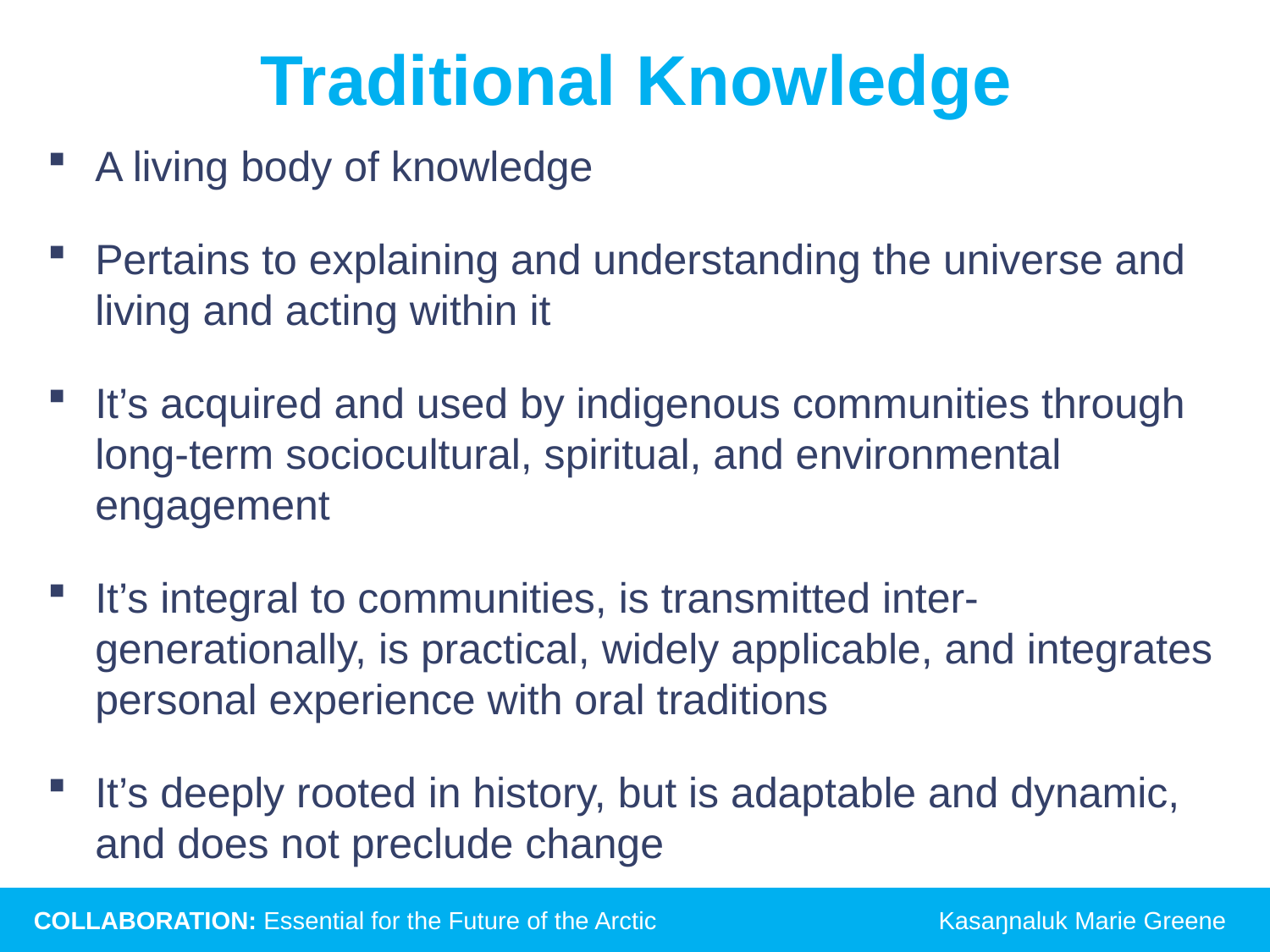

Traditional Knowledge
A living body of knowledge
Pertains to explaining and understanding the universe and living and acting within it
It’s acquired and used by indigenous communities through long-term sociocultural, spiritual, and environmental engagement
It’s integral to communities, is transmitted inter-generationally, is practical, widely applicable, and integrates personal experience with oral traditions
It’s deeply rooted in history, but is adaptable and dynamic, and does not preclude change

COLLABORATION: Essential for the Future of the Arctic	Kasaŋnaluk Marie Greene